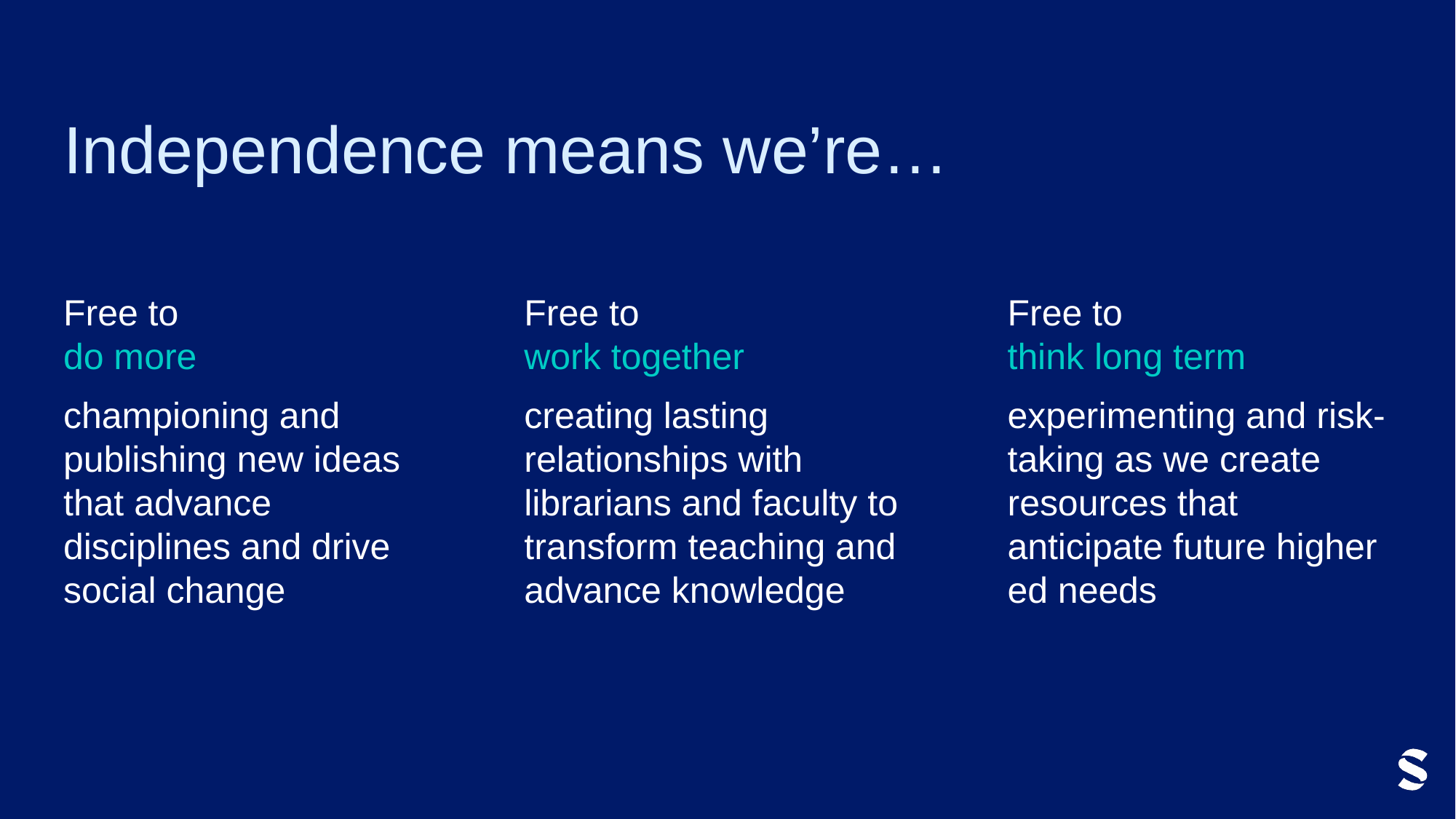

# Independence means we’re…
Free to
do more
championing and publishing new ideas that advance disciplines and drive social change

Free to
work together
creating lasting relationships with librarians and faculty to transform teaching and advance knowledge

Free to
think long term
experimenting and risk-taking as we create resources that anticipate future higher ed needs